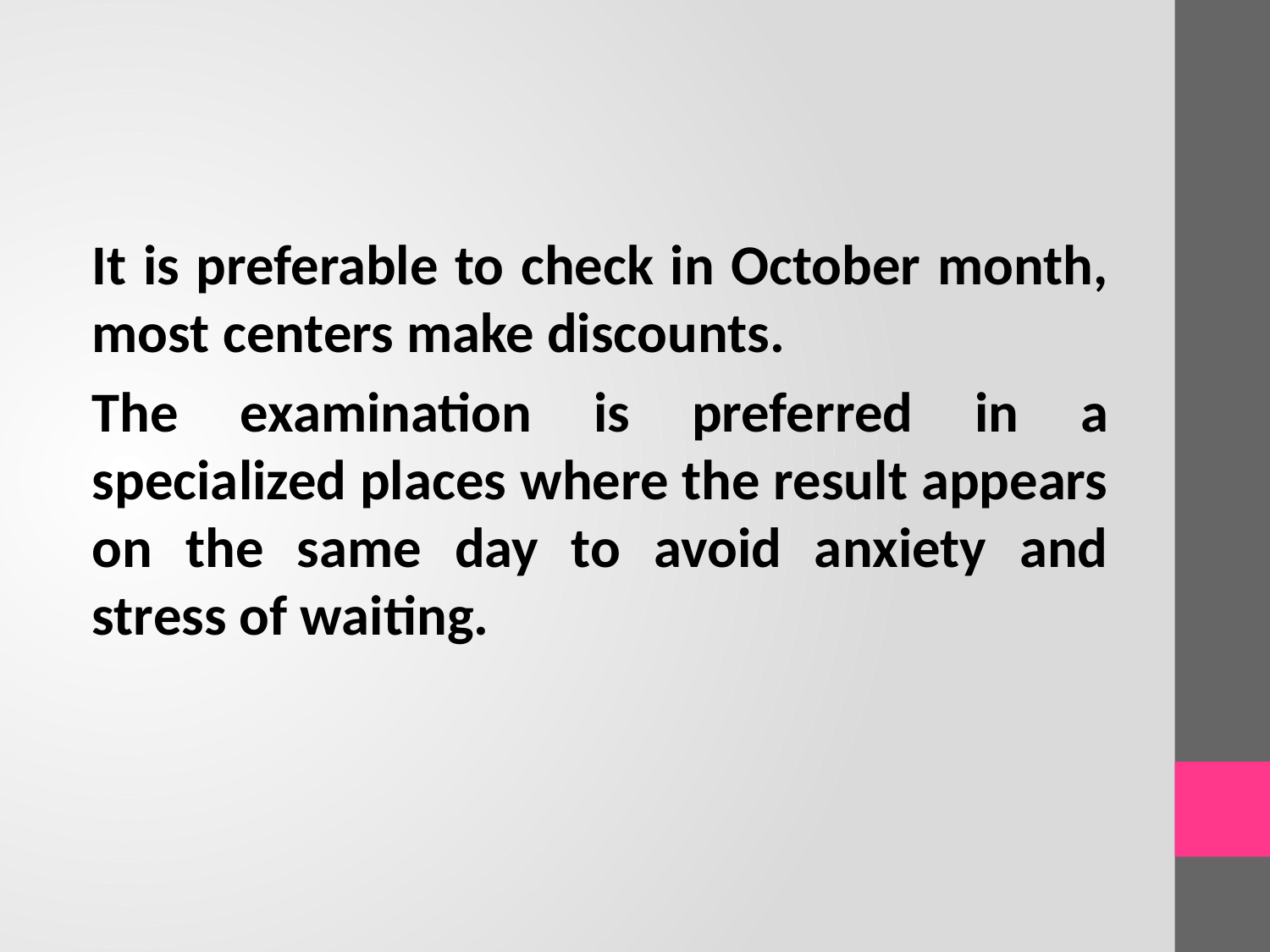

It is preferable to check in October month, most centers make discounts.
The examination is preferred in a specialized places where the result appears on the same day to avoid anxiety and stress of waiting.